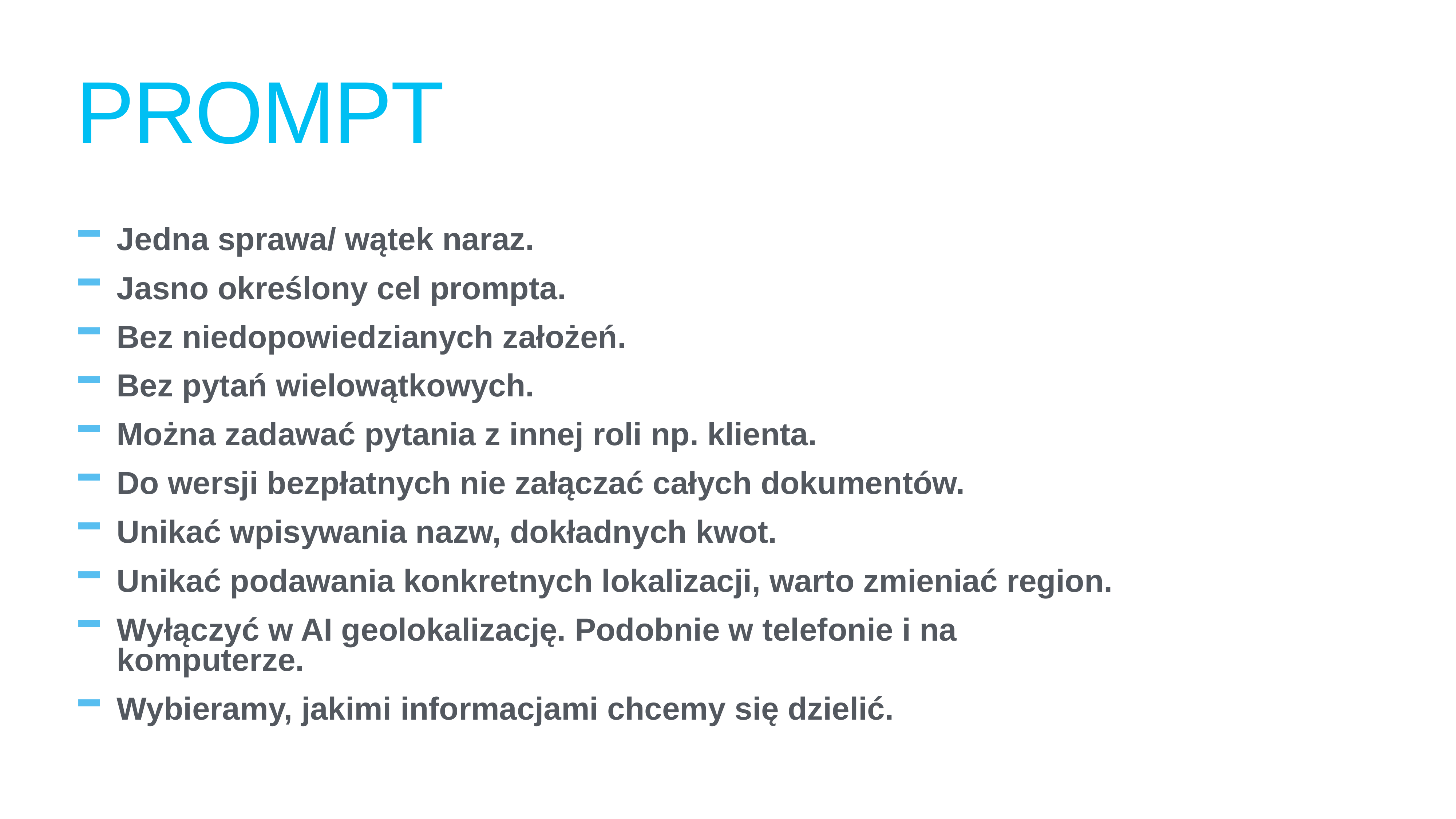

# PROMPT
Jedna sprawa/ wątek naraz.
Jasno określony cel prompta.
Bez niedopowiedzianych założeń.
Bez pytań wielowątkowych.
Można zadawać pytania z innej roli np. klienta.
Do wersji bezpłatnych nie załączać całych dokumentów.
Unikać wpisywania nazw, dokładnych kwot.
Unikać podawania konkretnych lokalizacji, warto zmieniać region.
Wyłączyć w AI geolokalizację. Podobnie w telefonie i na komputerze.
Wybieramy, jakimi informacjami chcemy się dzielić.